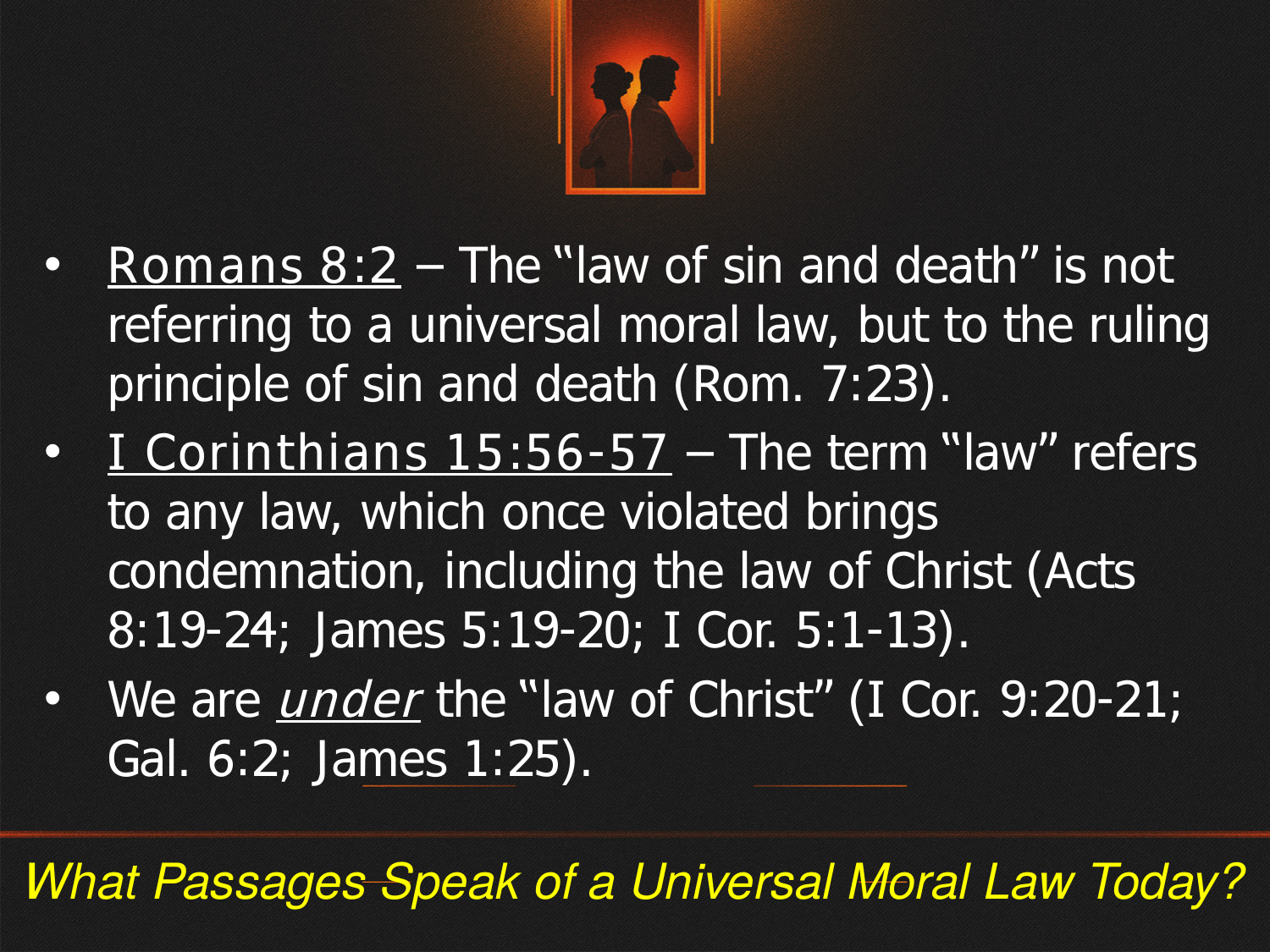

Romans 8:2 – The “law of sin and death” is not referring to a universal moral law, but to the ruling principle of sin and death (Rom. 7:23).
I Corinthians 15:56-57 – The term “law” refers to any law, which once violated brings condemnation, including the law of Christ (Acts 8:19-24; James 5:19-20; I Cor. 5:1-13).
We are under the “law of Christ” (I Cor. 9:20-21; Gal. 6:2; James 1:25).

# What Passages Speak of a Universal Moral Law Today?